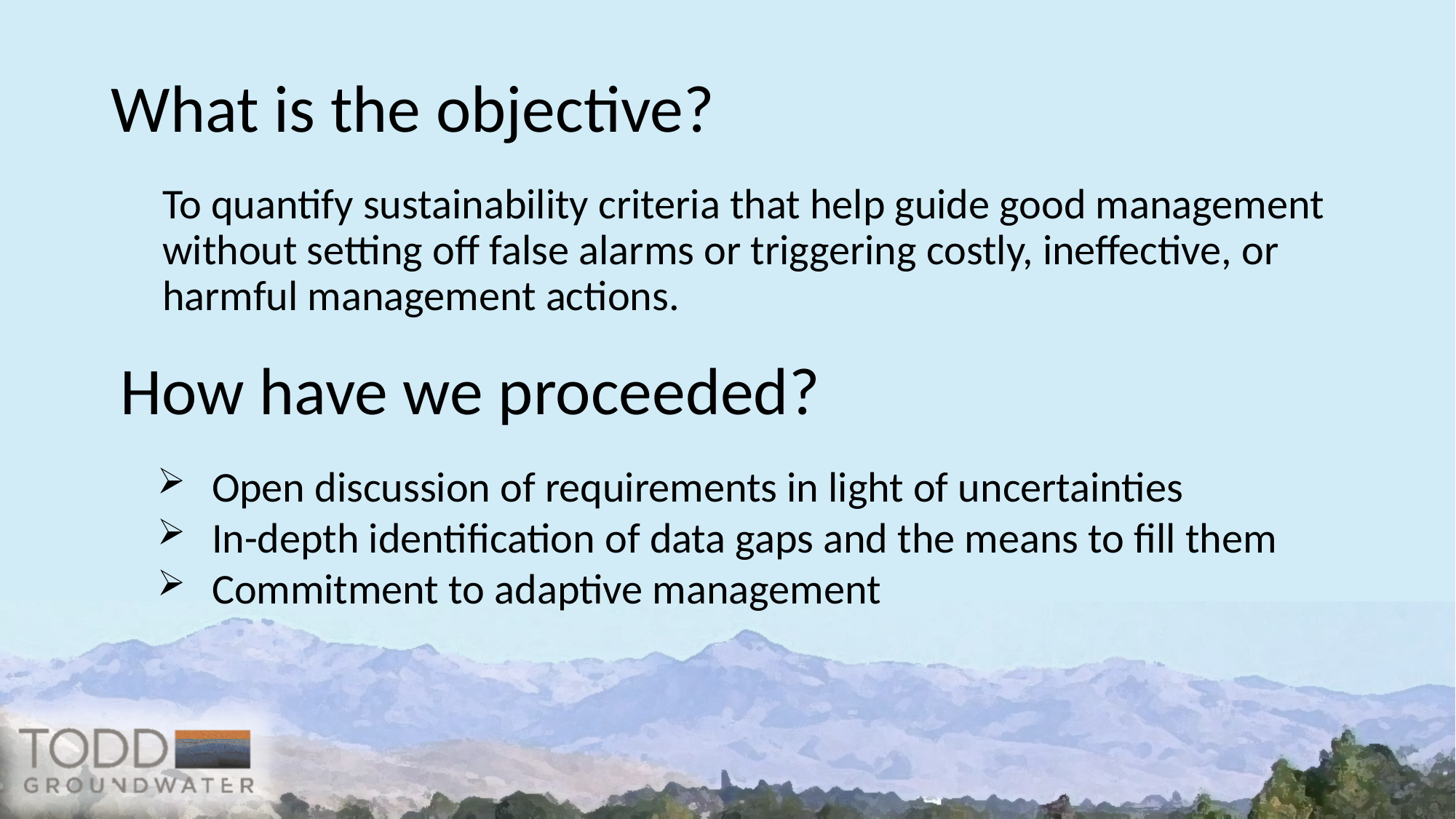

# What is the objective?
To quantify sustainability criteria that help guide good management without setting off false alarms or triggering costly, ineffective, or harmful management actions.

How have we proceeded?
Open discussion of requirements in light of uncertainties
In-depth identification of data gaps and the means to fill them
Commitment to adaptive management